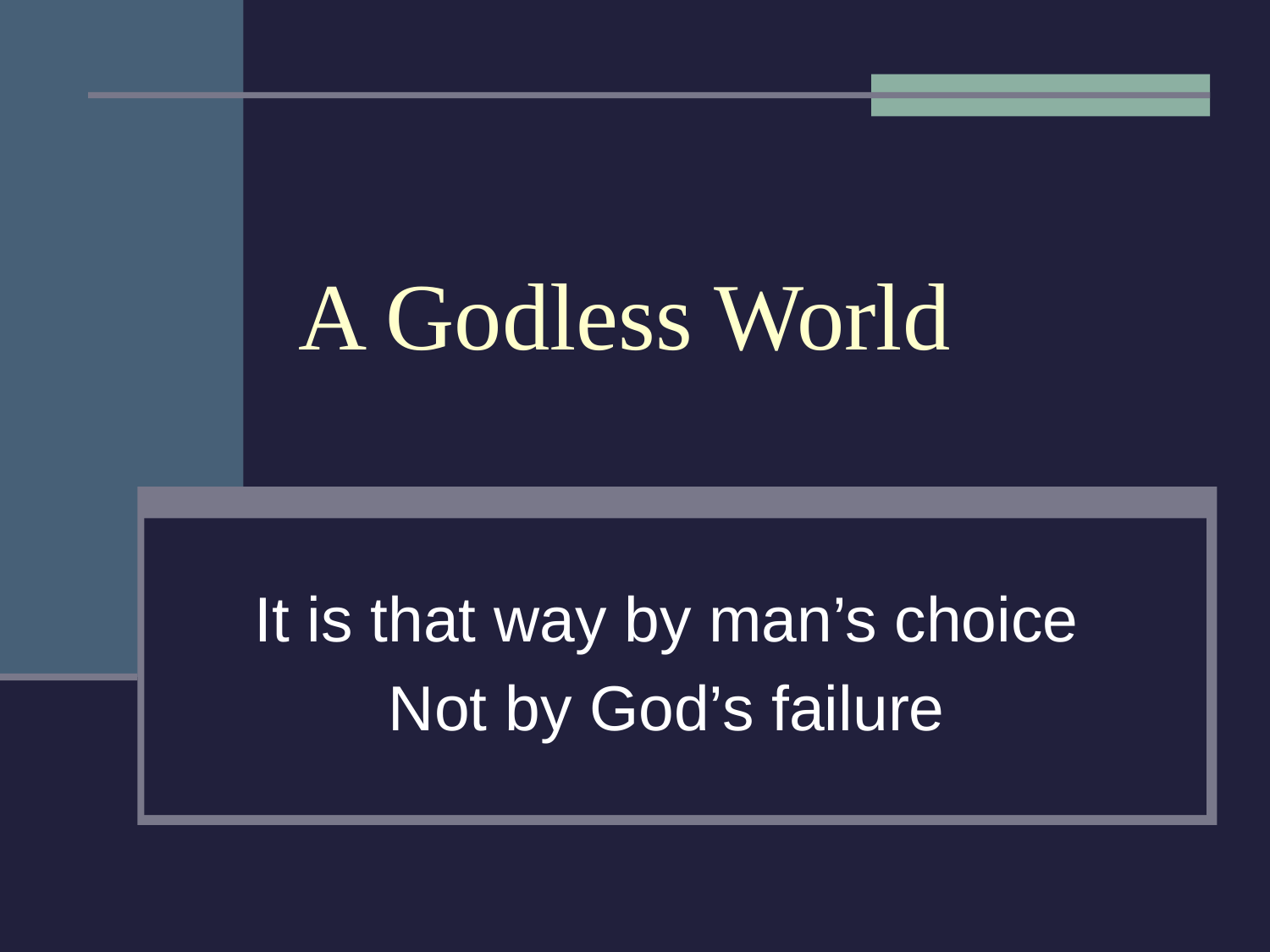

# A Godless World
It is that way by man’s choice
Not by God’s failure